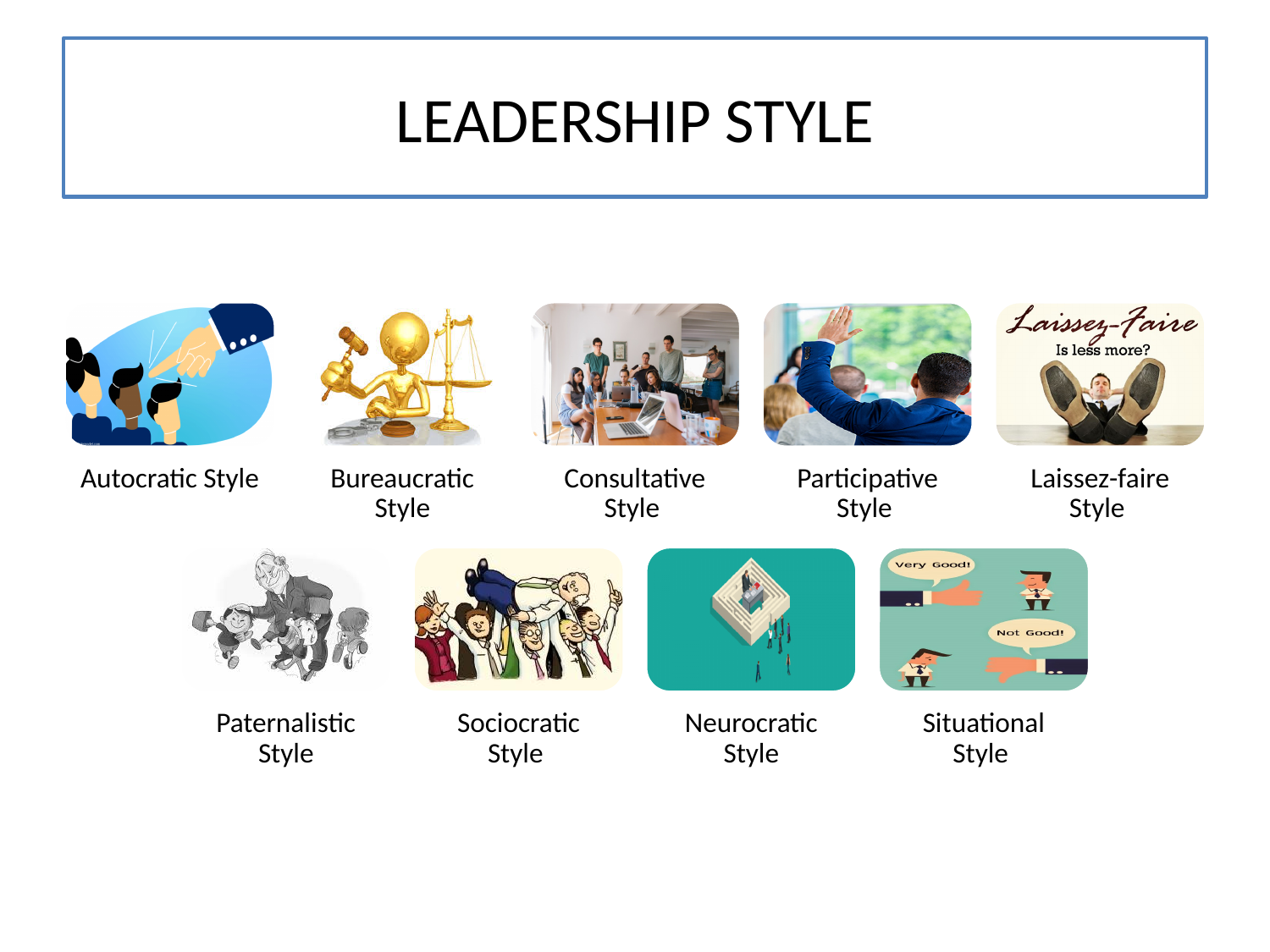

# LEADERSHIP STYLE
Autocratic Style
Bureaucratic Style
Consultative Style
Participative Style
Laissez-faire Style
Paternalistic Style
Sociocratic Style
Neurocratic Style
Situational Style